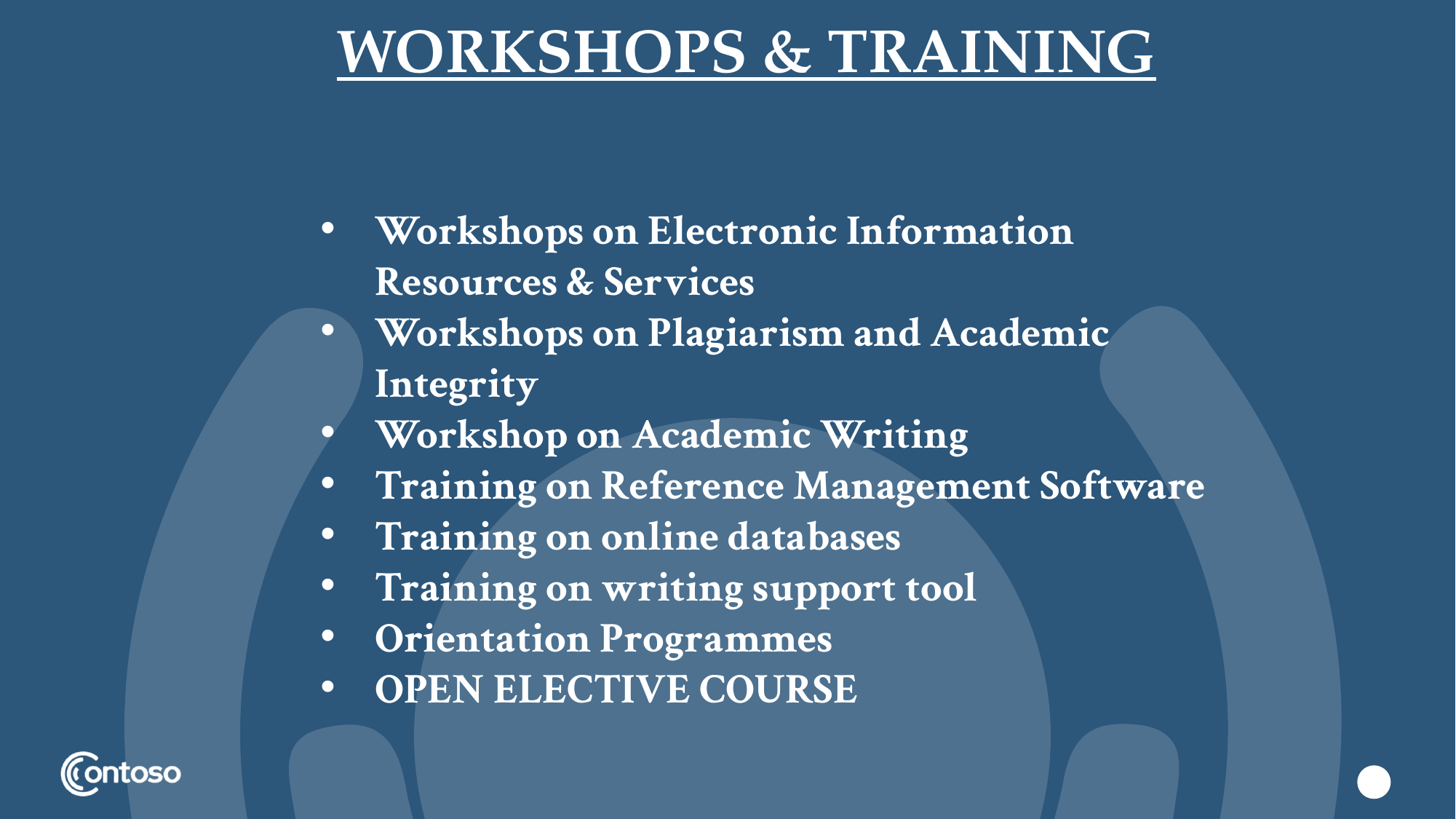

# WORKSHOPS & TRAINING
Workshops on Electronic Information Resources & Services
Workshops on Plagiarism and Academic Integrity
Workshop on Academic Writing
Training on Reference Management Software
Training on online databases
Training on writing support tool
Orientation Programmes
OPEN ELECTIVE COURSE